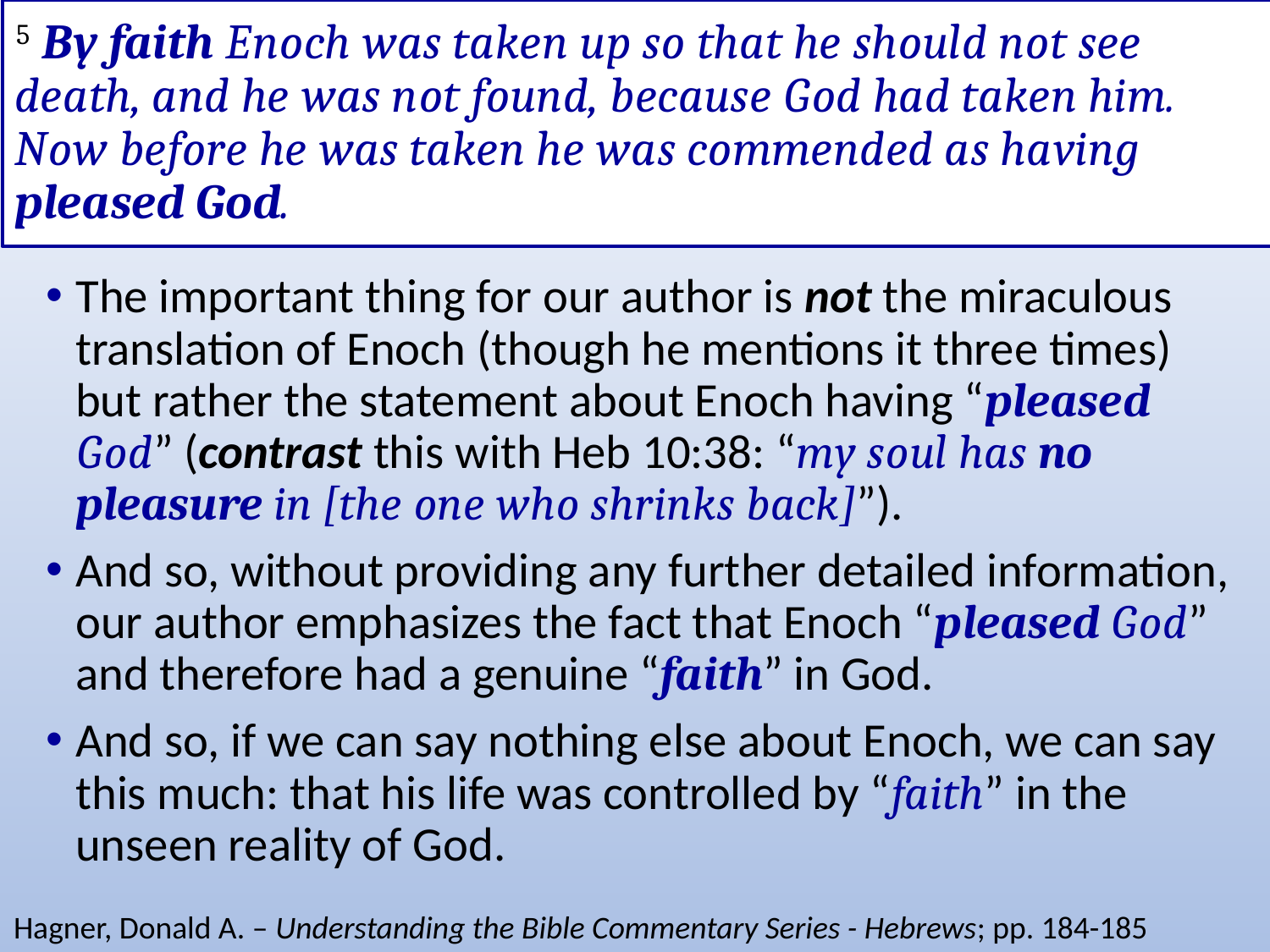

# 5 By faith Enoch was taken up so that he should not see death, and he was not found, because God had taken him. Now before he was taken he was commended as having pleased God.
The important thing for our author is not the miraculous translation of Enoch (though he mentions it three times) but rather the statement about Enoch having “pleased God” (contrast this with Heb 10:38: “my soul has no pleasure in [the one who shrinks back]”).
And so, without providing any further detailed information, our author emphasizes the fact that Enoch “pleased God” and therefore had a genuine “faith” in God.
And so, if we can say nothing else about Enoch, we can say this much: that his life was controlled by “faith” in the unseen reality of God.
Hagner, Donald A. – Understanding the Bible Commentary Series - Hebrews; pp. 184-185